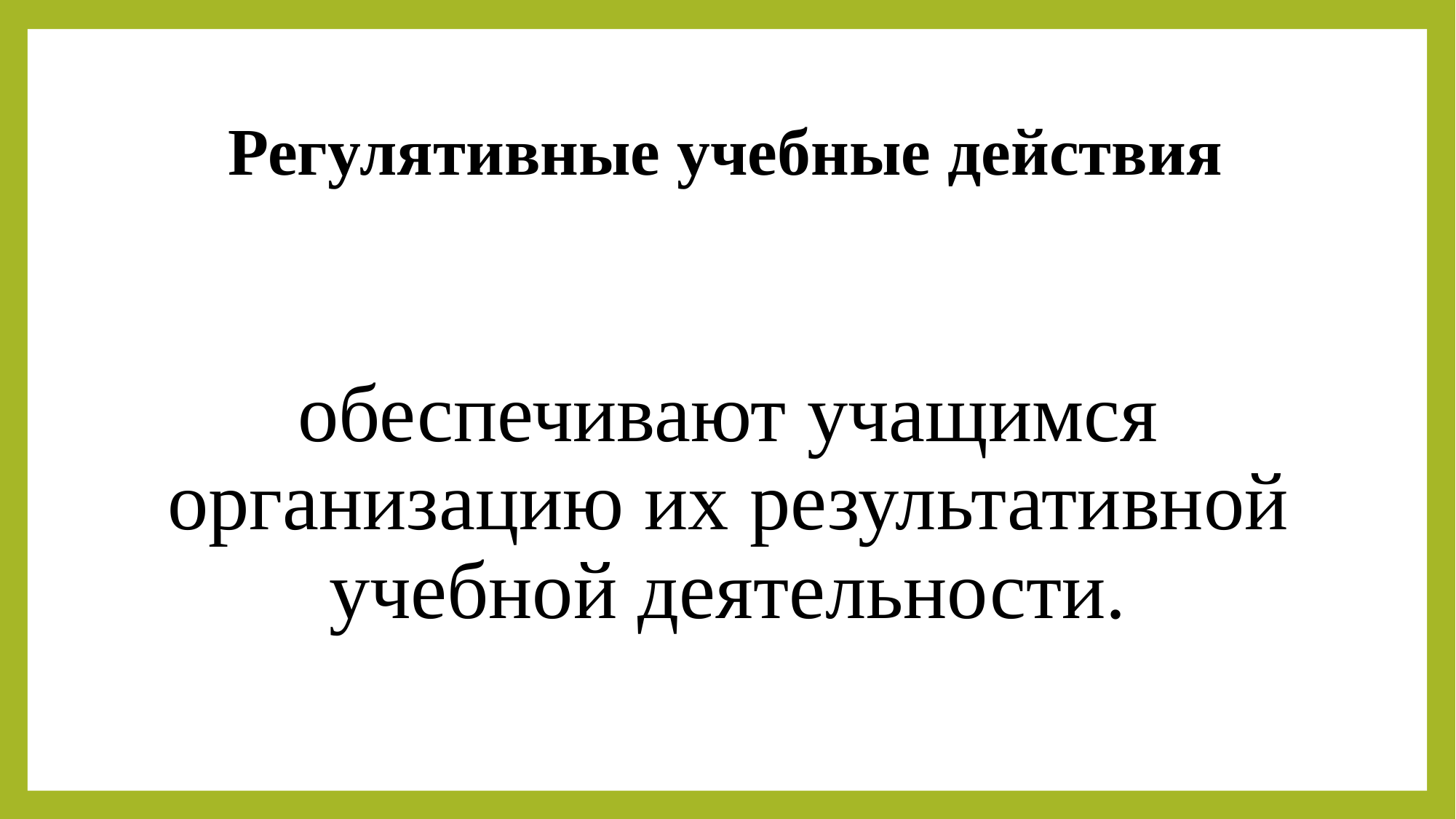

# Регулятивные учебные действия

обеспечивают учащимся организацию их результативной учебной деятельности.